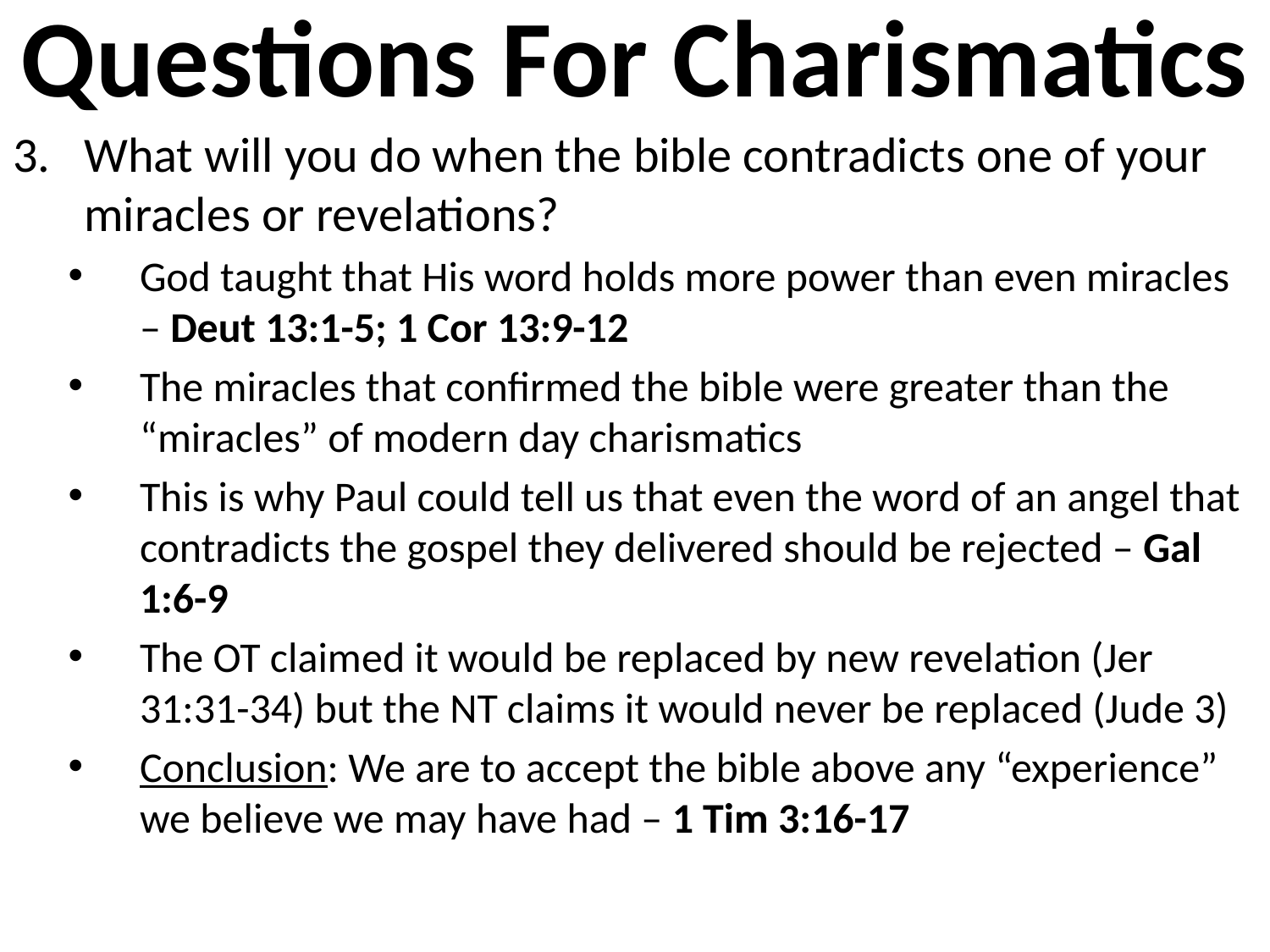

# Questions For Charismatics
What will you do when the bible contradicts one of your miracles or revelations?
God taught that His word holds more power than even miracles – Deut 13:1-5; 1 Cor 13:9-12
The miracles that confirmed the bible were greater than the “miracles” of modern day charismatics
This is why Paul could tell us that even the word of an angel that contradicts the gospel they delivered should be rejected – Gal 1:6-9
The OT claimed it would be replaced by new revelation (Jer 31:31-34) but the NT claims it would never be replaced (Jude 3)
Conclusion: We are to accept the bible above any “experience” we believe we may have had – 1 Tim 3:16-17